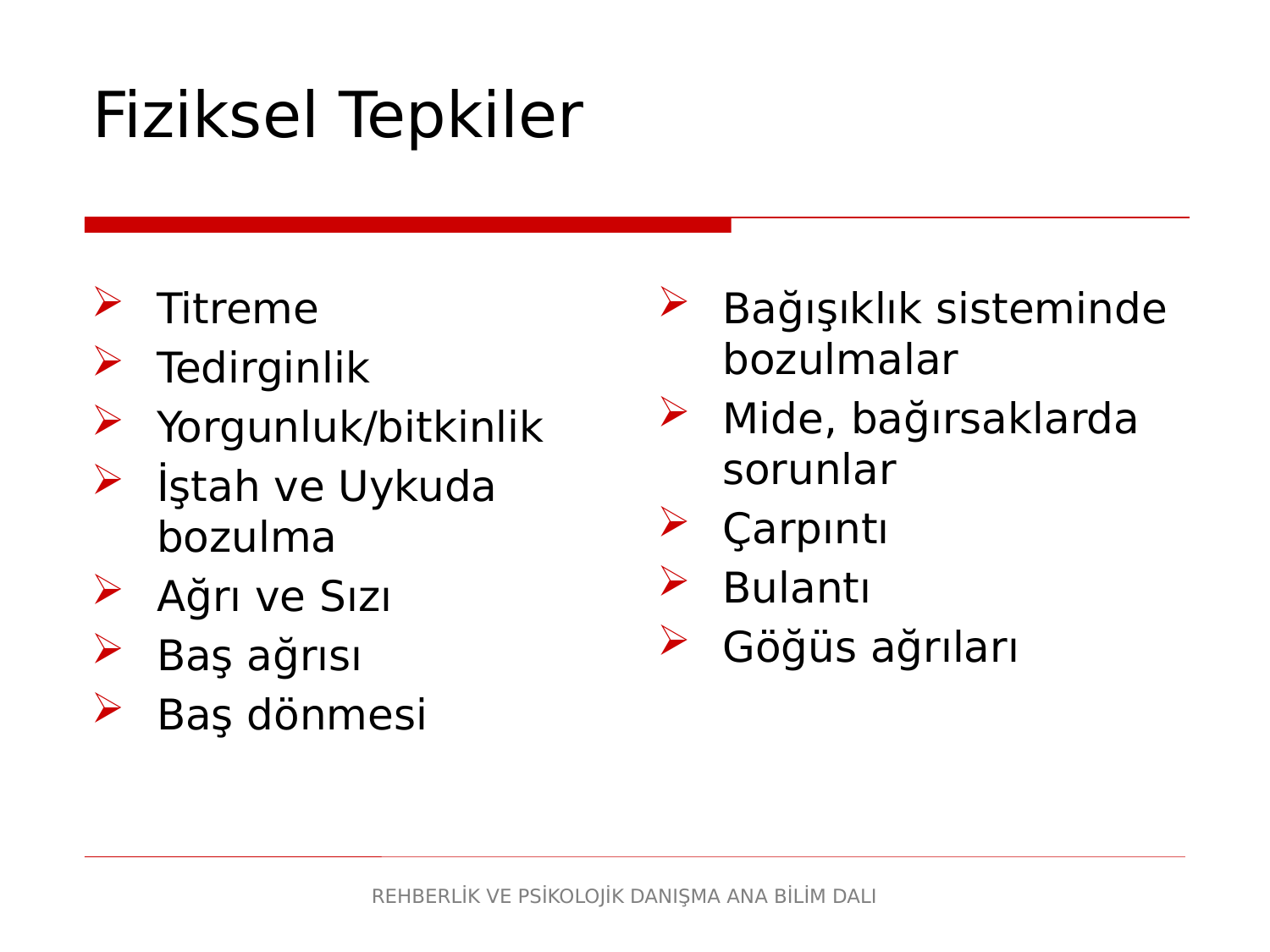

Fiziksel Tepkiler
Titreme
Tedirginlik
Yorgunluk/bitkinlik
İştah ve Uykuda bozulma
Ağrı ve Sızı
Baş ağrısı
Baş dönmesi

Bağışıklık sisteminde bozulmalar
Mide, bağırsaklarda sorunlar
Çarpıntı
Bulantı
Göğüs ağrıları

REHBERLİK VE PSİKOLOJİK DANIŞMA ANA BİLİM DALI